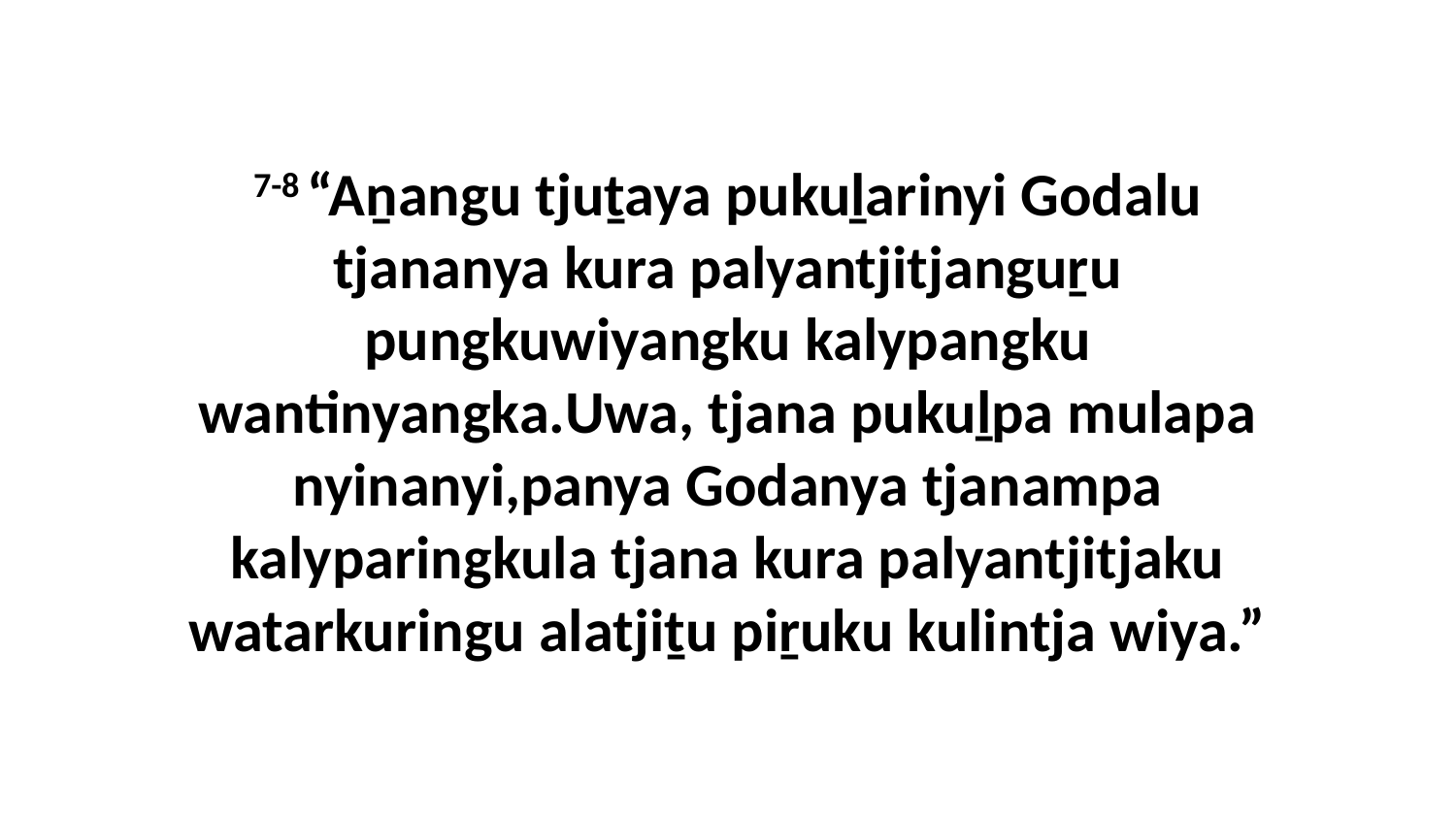

7-8 “Aṉangu tjuṯaya pukuḻarinyi Godalu tjananya kura palyantjitjanguṟu pungkuwiyangku kalypangku wantinyangka.Uwa, tjana pukuḻpa mulapa nyinanyi,panya Godanya tjanampa kalyparingkula tjana kura palyantjitjaku watarkuringu alatjiṯu piṟuku kulintja wiya.”